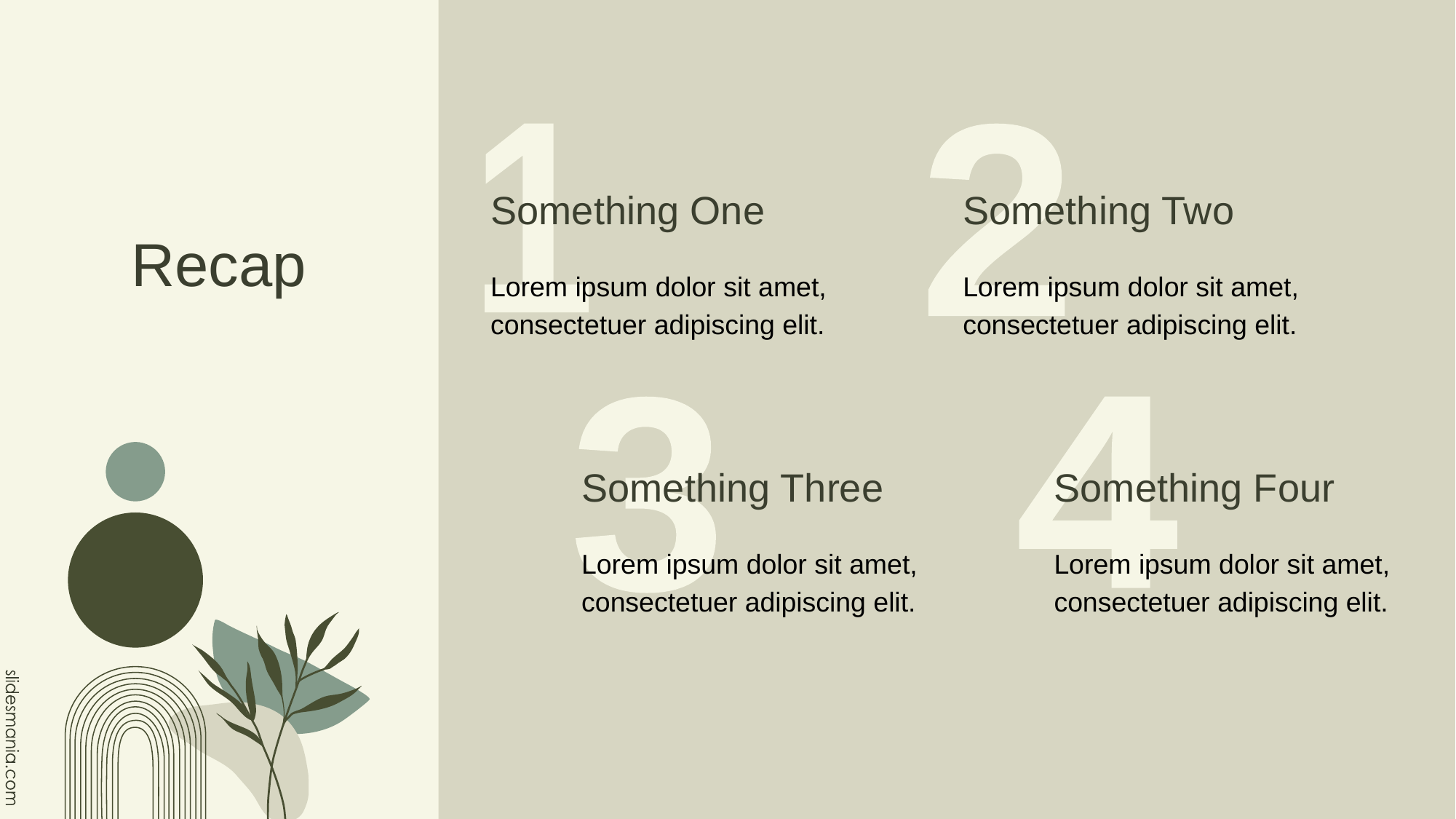

# Recap
1
2
Something One
Something Two
Lorem ipsum dolor sit amet, consectetuer adipiscing elit.
Lorem ipsum dolor sit amet, consectetuer adipiscing elit.
3
4
Something Three
Something Four
Lorem ipsum dolor sit amet, consectetuer adipiscing elit.
Lorem ipsum dolor sit amet, consectetuer adipiscing elit.